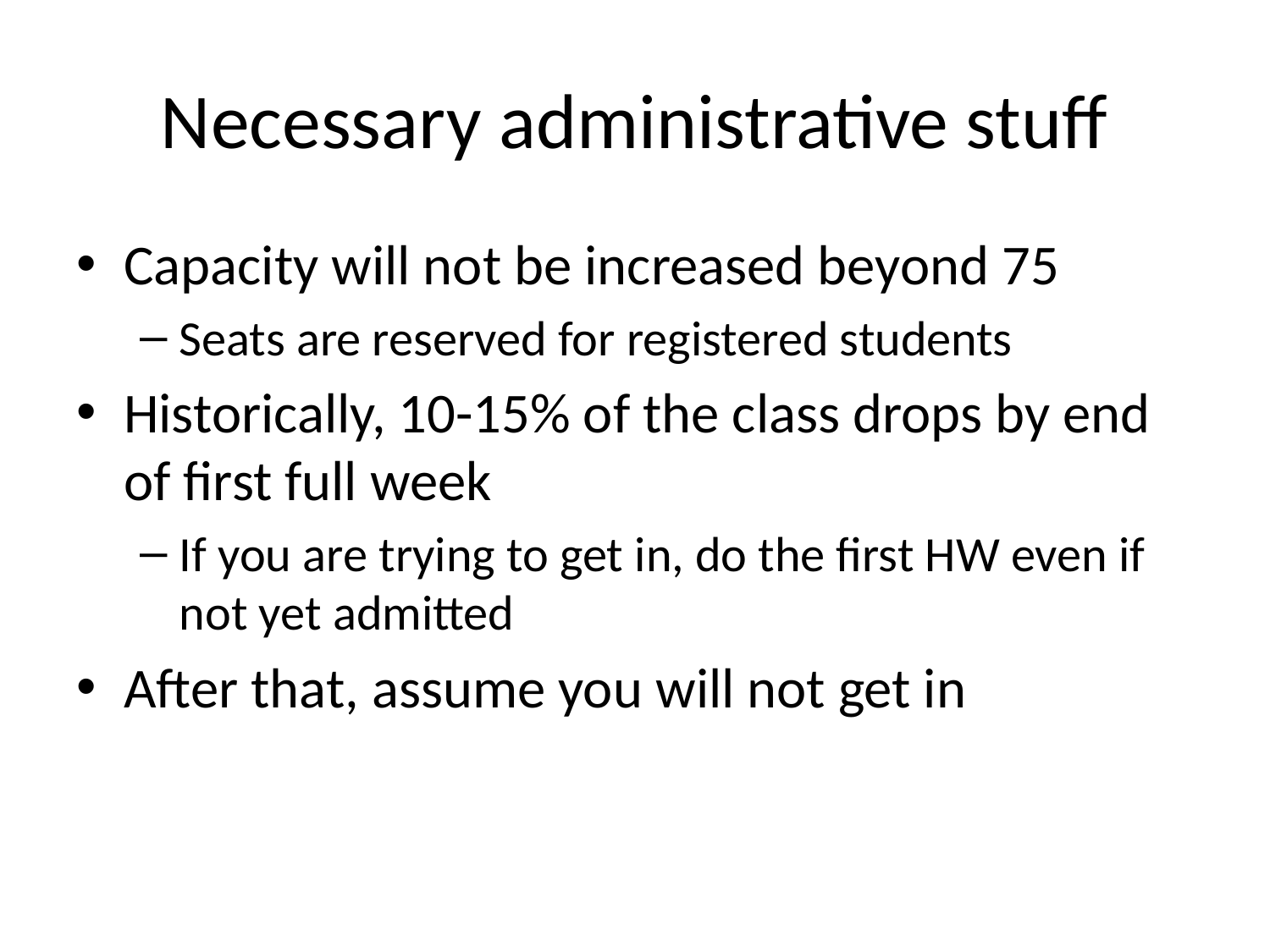

# Necessary administrative stuff
Capacity will not be increased beyond 75
Seats are reserved for registered students
Historically, 10-15% of the class drops by end of first full week
If you are trying to get in, do the first HW even if not yet admitted
After that, assume you will not get in